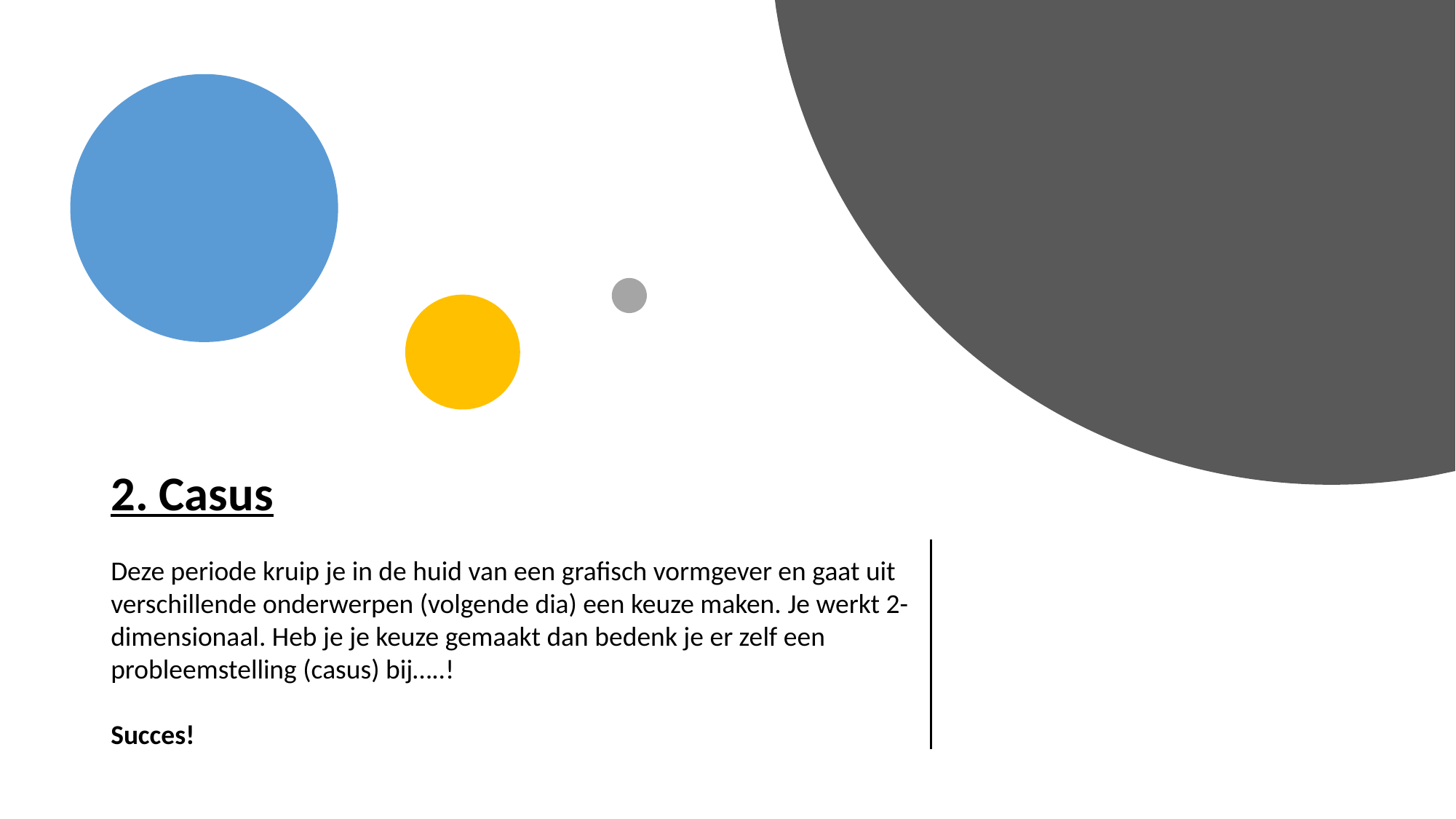

2. Casus

Deze periode kruip je in de huid van een grafisch vormgever en gaat uit verschillende onderwerpen (volgende dia) een keuze maken. Je werkt 2-dimensionaal. Heb je je keuze gemaakt dan bedenk je er zelf een probleemstelling (casus) bij…..!

Succes!